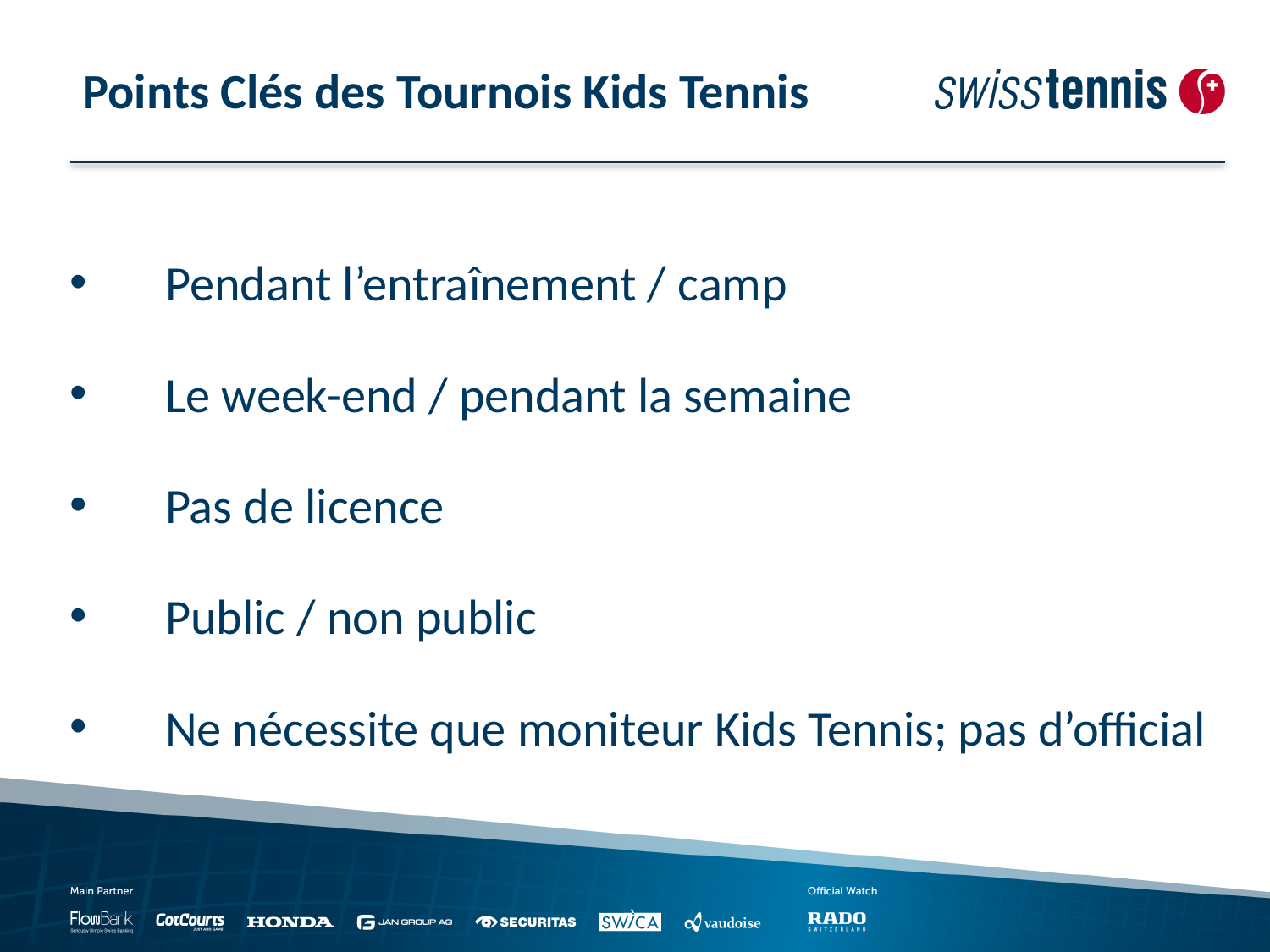

Points Clés des Tournois Kids Tennis
Pendant l’entraînement / camp
Le week-end / pendant la semaine
Pas de licence
Public / non public
Ne nécessite que moniteur Kids Tennis; pas d’official